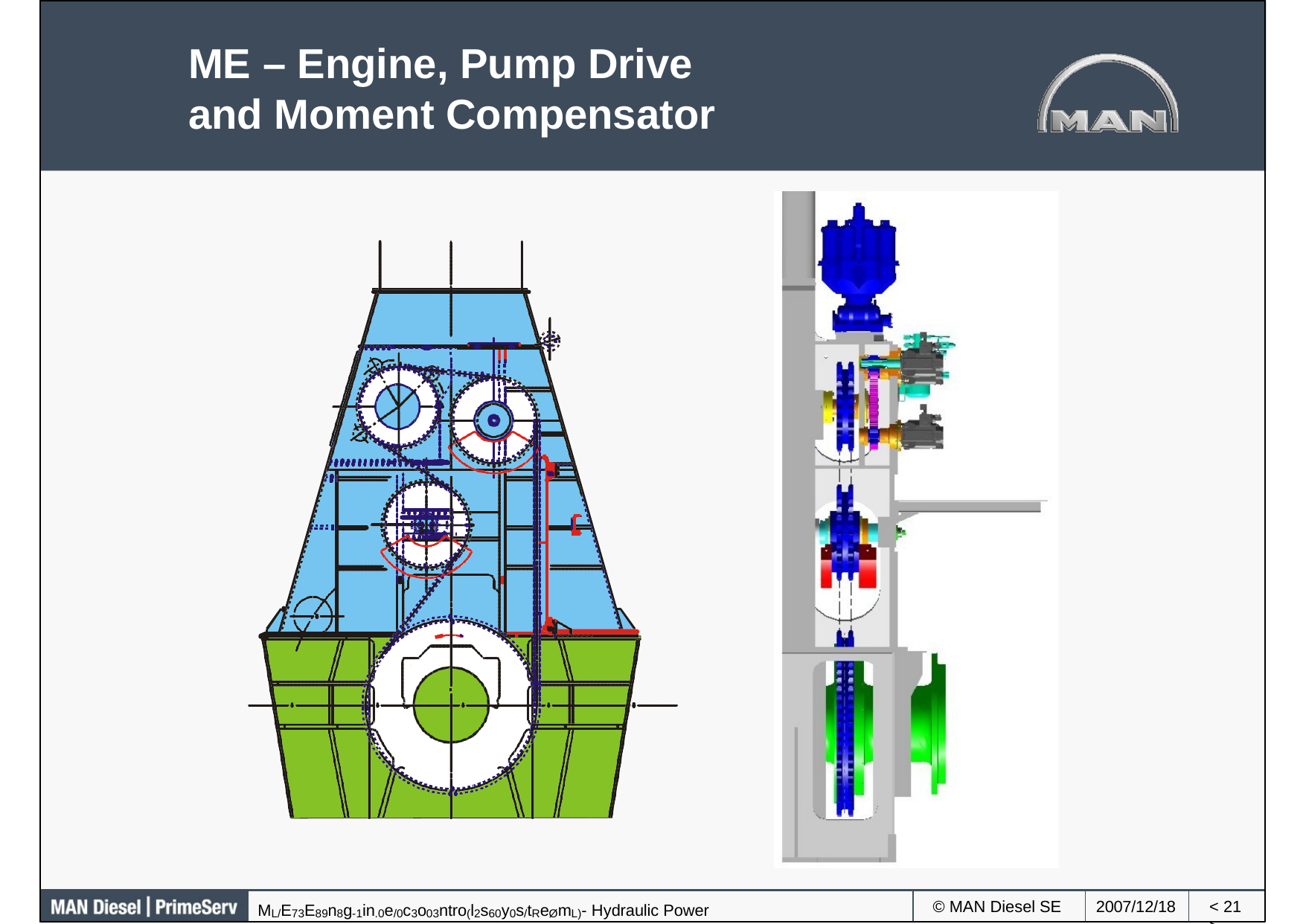

ME – Engine, Pump Drive and Moment Compensator

ML/E73E89n8g-1in.0e/0c3o03ntro(l2s60y0s/tReØmL)- Hydraulic Power Supply (Jan 2008)
© MAN Diesel SE
2007/12/18
< 21 >